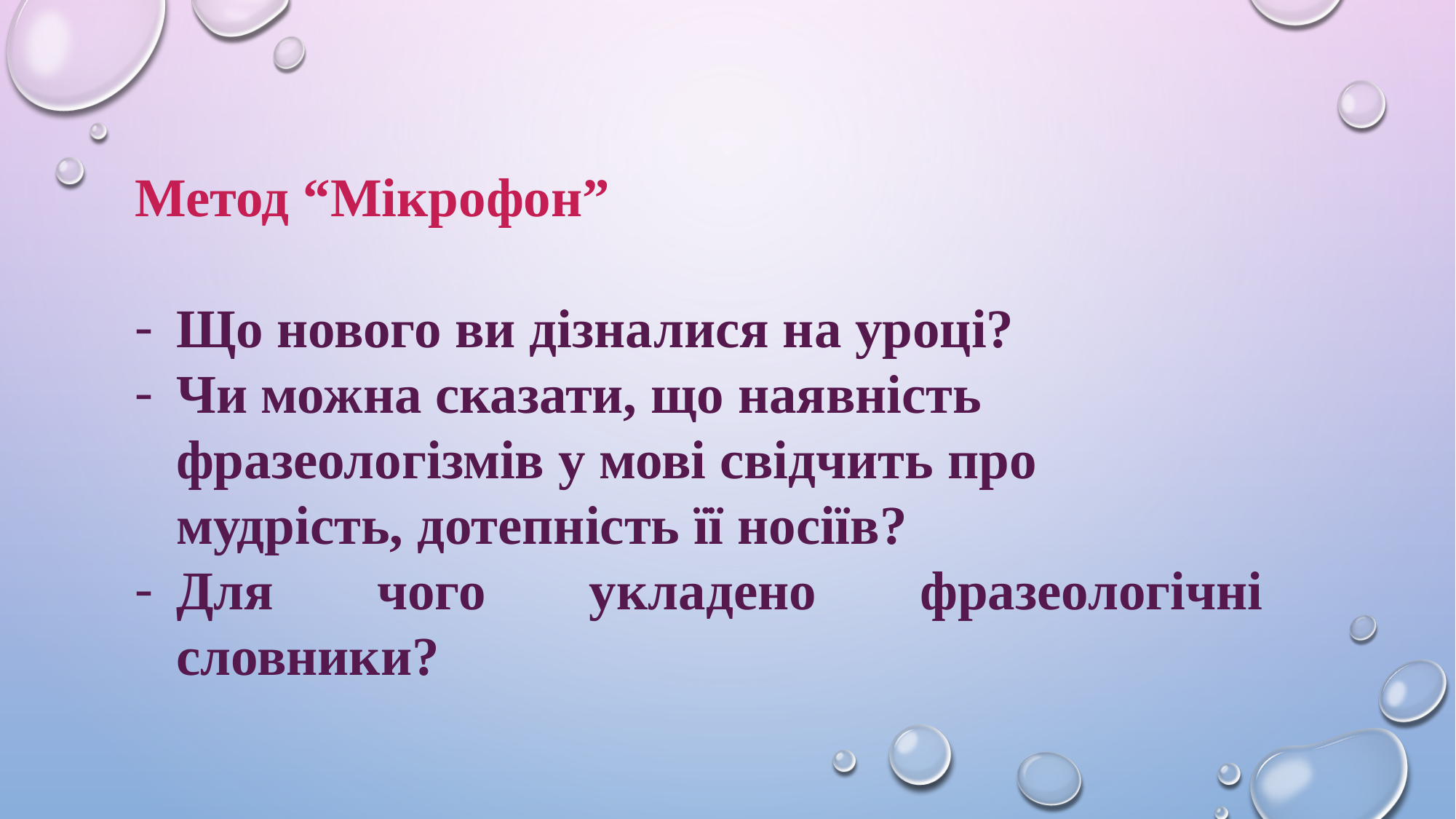

Метод “Мікрофон”

Що нового ви дізналися на уроці?
Чи можна сказати, що наявність фразеологізмів у мові свідчить про мудрість, дотепність її носіїв?
Для чого укладено фразеологічні словники?